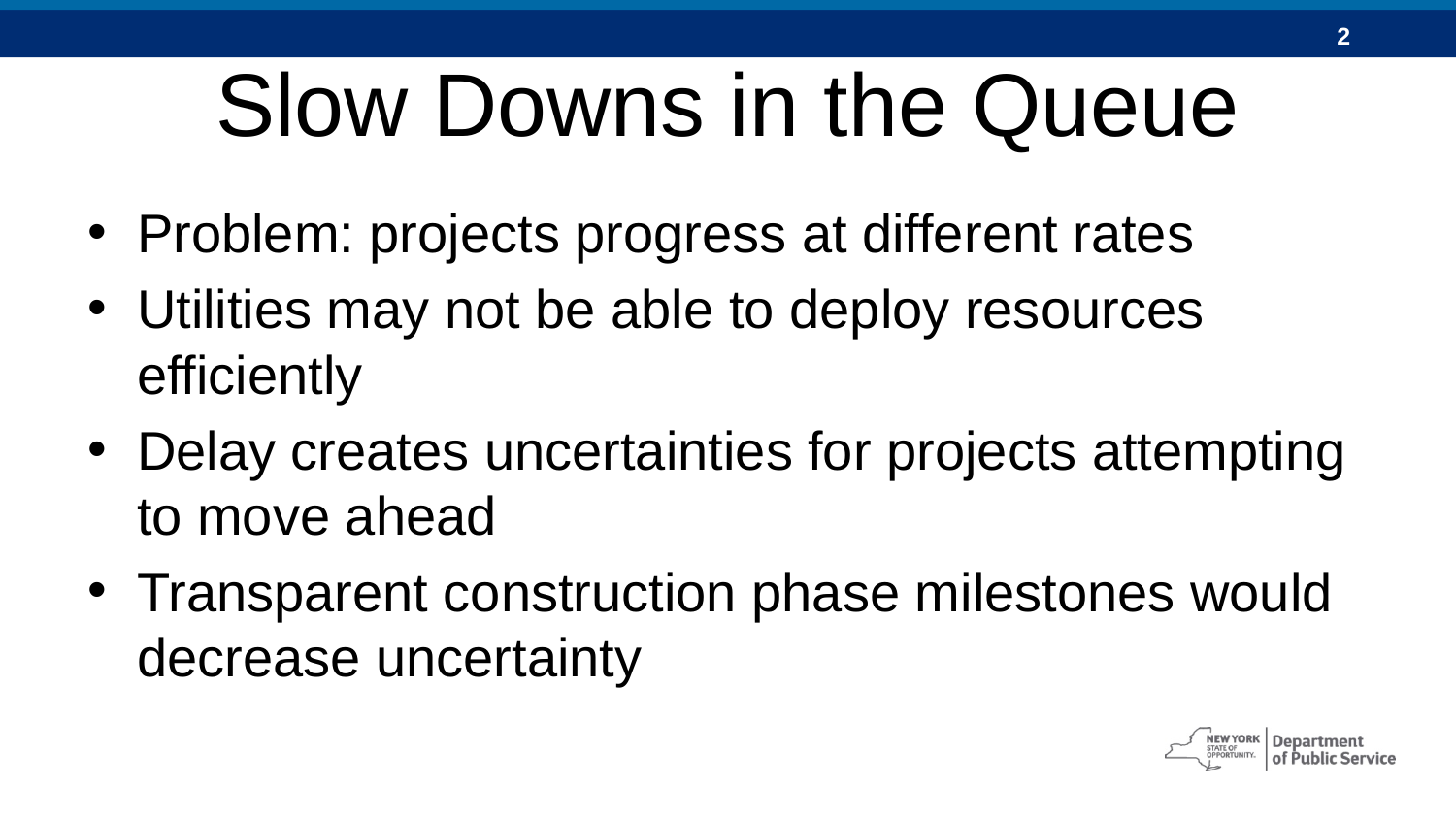

# Slow Downs in the Queue
Problem: projects progress at different rates
Utilities may not be able to deploy resources efficiently
Delay creates uncertainties for projects attempting to move ahead
Transparent construction phase milestones would decrease uncertainty